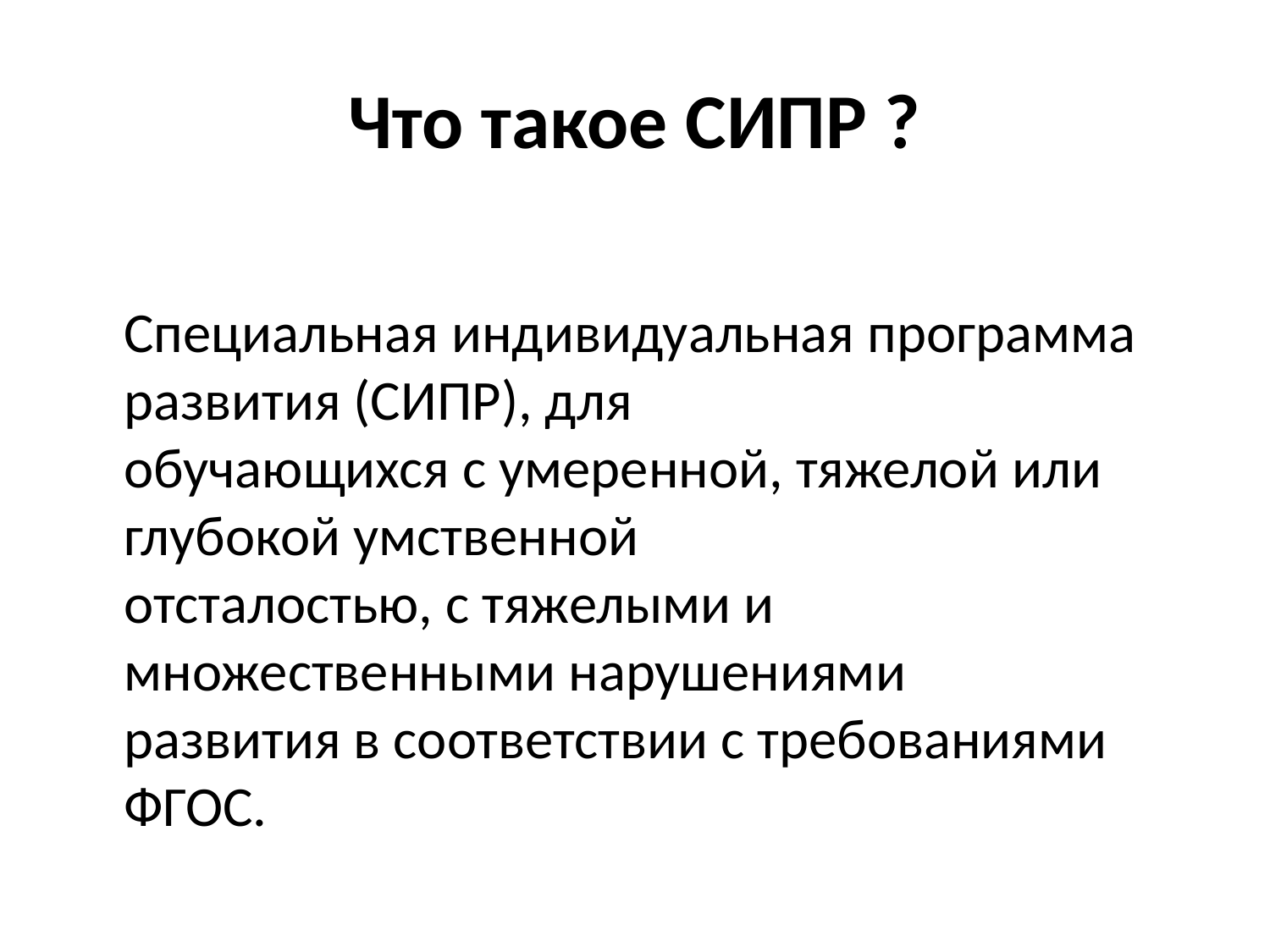

# Что такое СИПР ?
Специальная индивидуальная программа развития (СИПР), для
обучающихся с умеренной, тяжелой или глубокой умственной
отсталостью, с тяжелыми и множественными нарушениями
развития в соответствии с требованиями ФГОС.